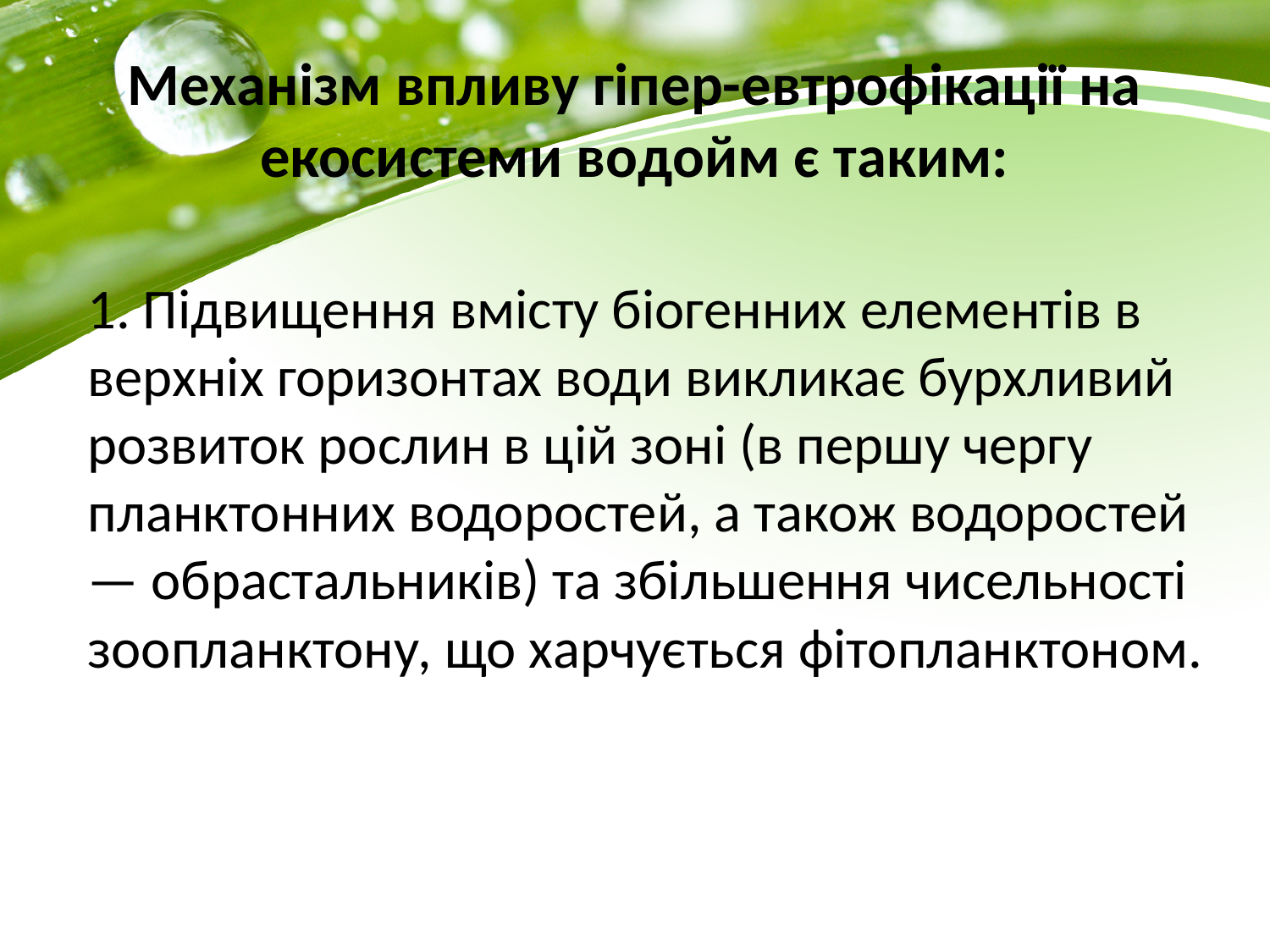

# Механізм впливу гіпер-евтрофікації на екосистеми водойм є таким:
1. Підвищення вмісту біогенних елементів в верхніх горизонтах води викликає бурхливий розвиток рослин в цій зоні (в першу чергу планктонних водоростей, а також водоростей — обрастальників) та збільшення чисельності зоопланктону, що харчується фітопланктоном.